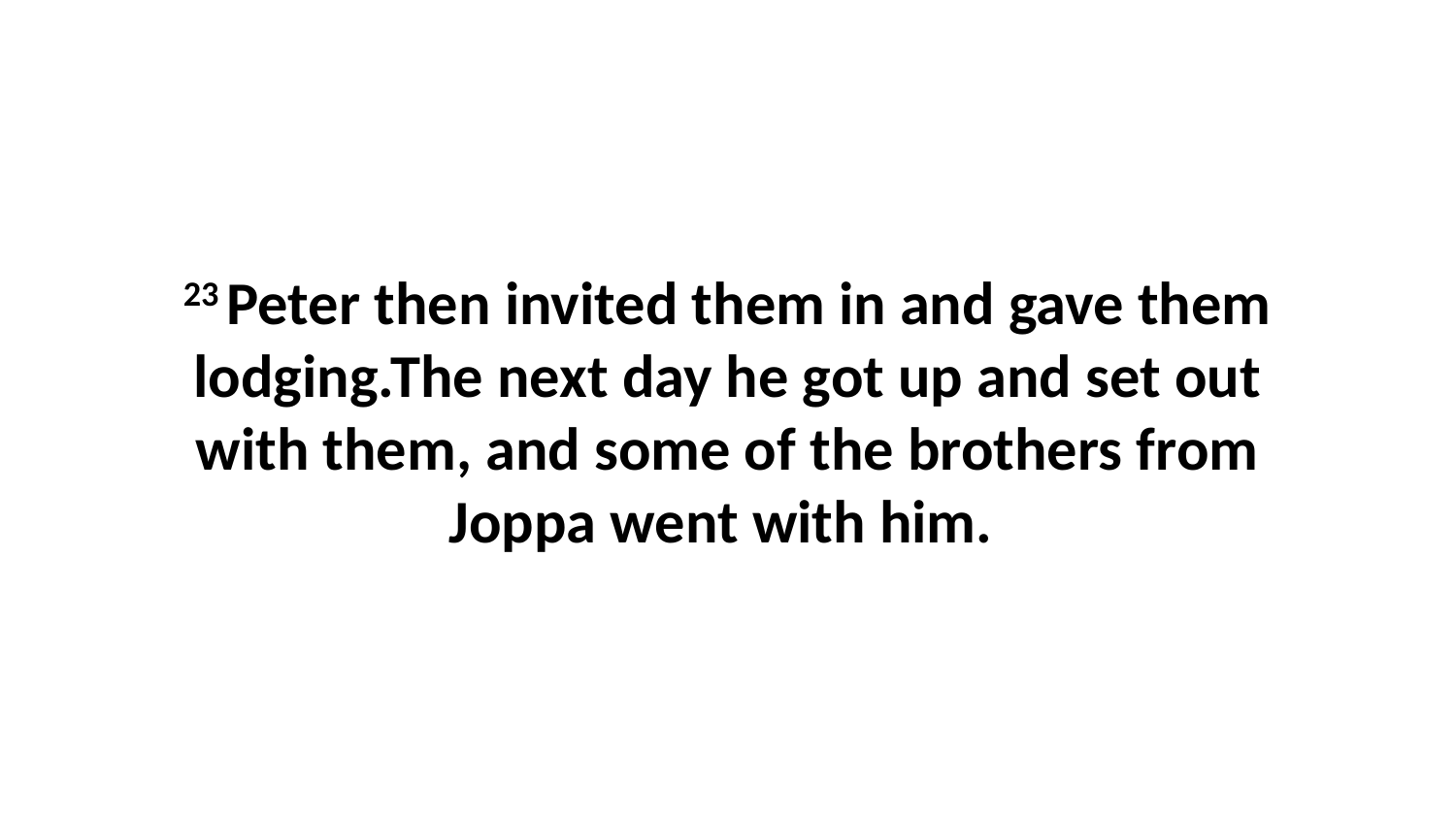

23 Peter then invited them in and gave them lodging.The next day he got up and set out with them, and some of the brothers from Joppa went with him.